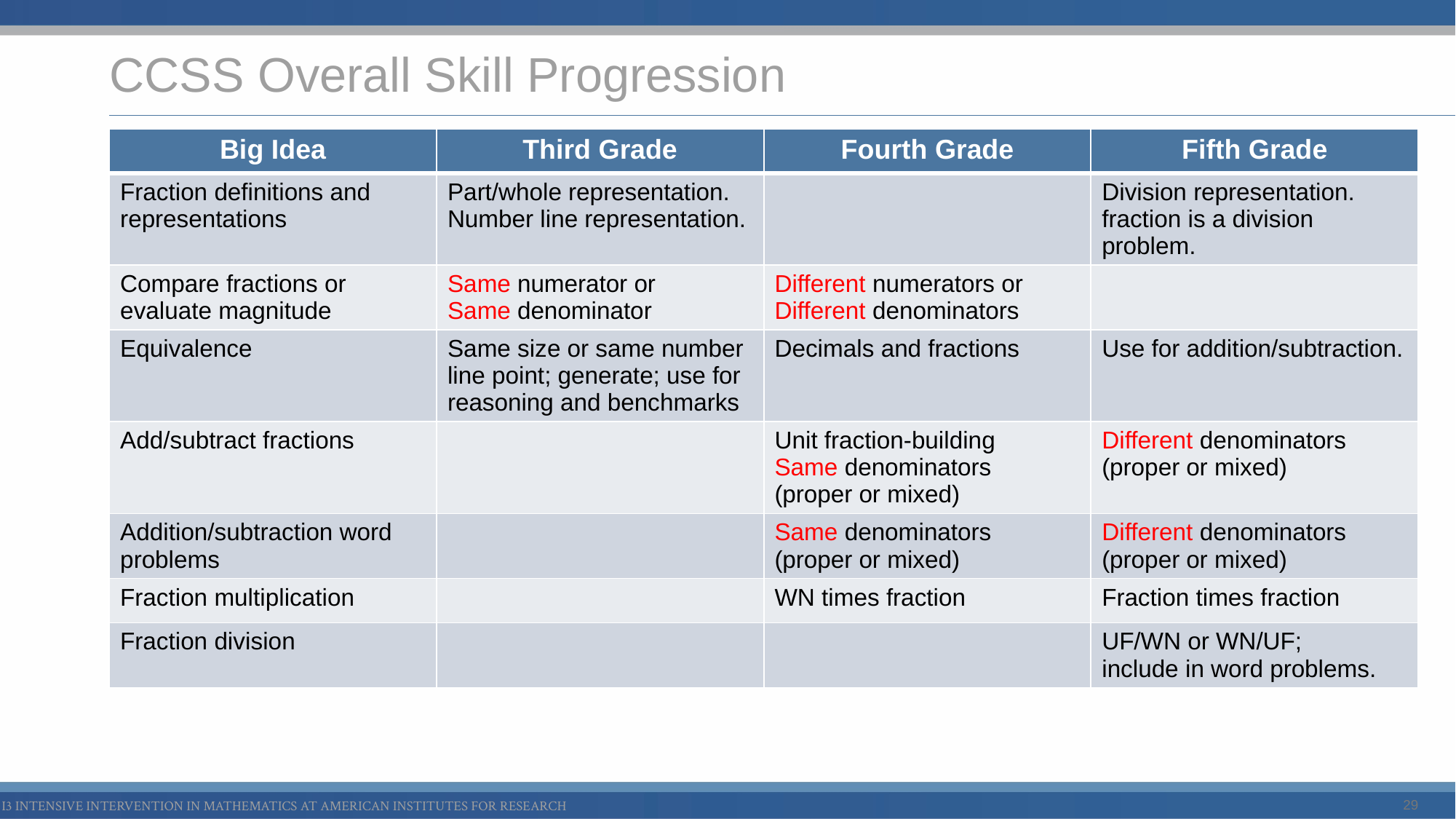

# CCSS Overall Skill Progression
| Big Idea | Third Grade | Fourth Grade | Fifth Grade |
| --- | --- | --- | --- |
| Fraction definitions and representations | Part/whole representation. Number line representation. |  | Division representation. fraction is a division problem. |
| Compare fractions or evaluate magnitude | Same numerator or Same denominator | Different numerators or Different denominators |  |
| Equivalence | Same size or same number line point; generate; use for reasoning and benchmarks | Decimals and fractions | Use for addition/subtraction. |
| Add/subtract fractions |  | Unit fraction-building Same denominators (proper or mixed) | Different denominators (proper or mixed) |
| Addition/subtraction word problems |  | Same denominators (proper or mixed) | Different denominators (proper or mixed) |
| Fraction multiplication |  | WN times fraction | Fraction times fraction |
| Fraction division |  |  | UF/WN or WN/UF; include in word problems. |
29